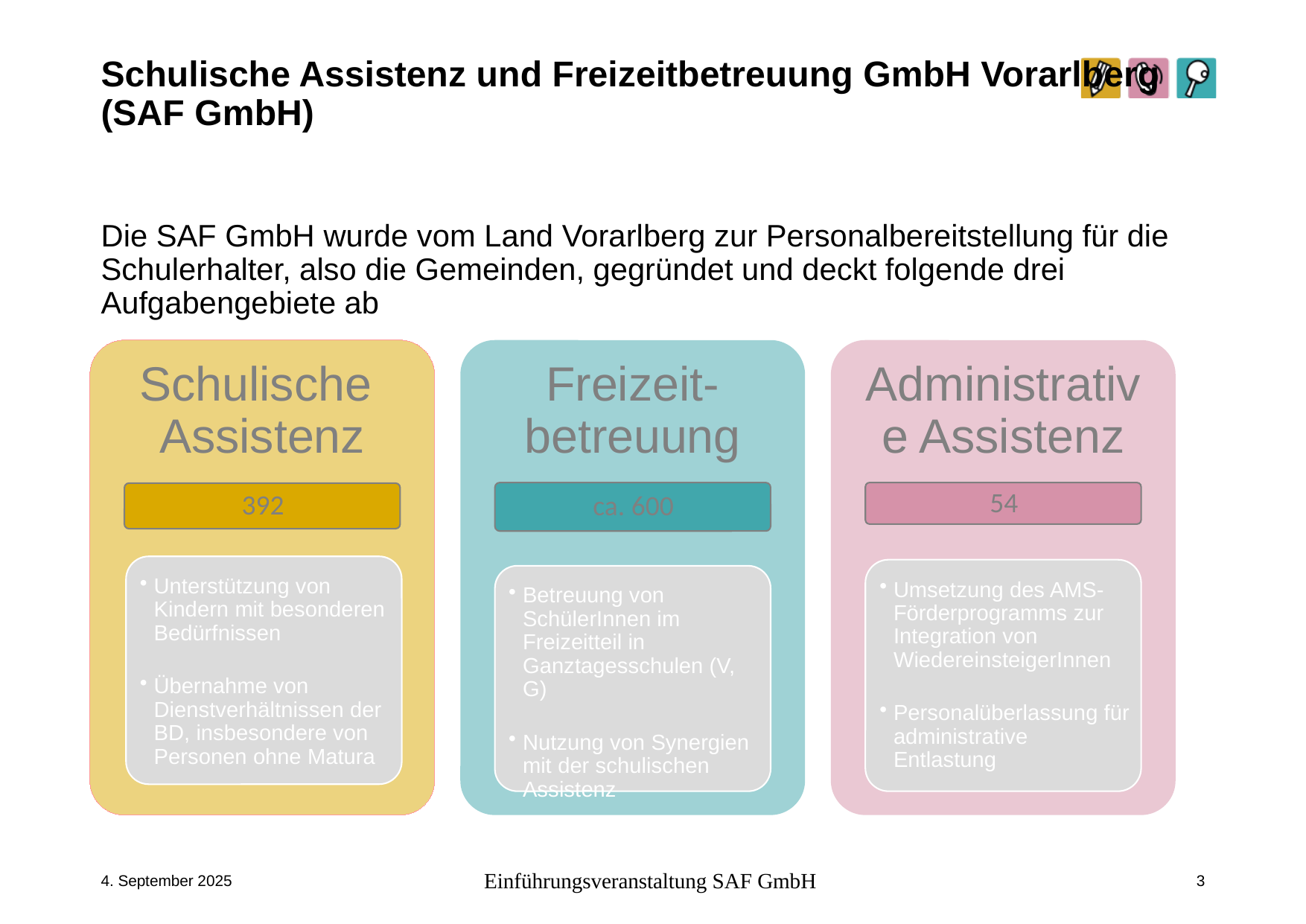

# Schulische Assistenz und Freizeitbetreuung GmbH Vorarlberg (SAF GmbH)
Die SAF GmbH wurde vom Land Vorarlberg zur Personalbereitstellung für die Schulerhalter, also die Gemeinden, gegründet und deckt folgende drei Aufgabengebiete ab

Schulische
Assistenz
392

Unterstützung von Kindern mit besonderen Bedürfnissen

Übernahme von Dienstverhältnissen der BD, insbesondere von Personen ohne Matura
Freizeit-
betreuung
ca. 600

Betreuung von SchülerInnen im Freizeitteil in Ganztagesschulen (V, G)

Nutzung von Synergien mit der schulischen Assistenz
Administrative Assistenz
54

Umsetzung des AMS-Förderprogramms zur Integration von WiedereinsteigerInnen

Personalüberlassung für administrative Entlastung

4. September 2025
Einführungsveranstaltung SAF GmbH
3